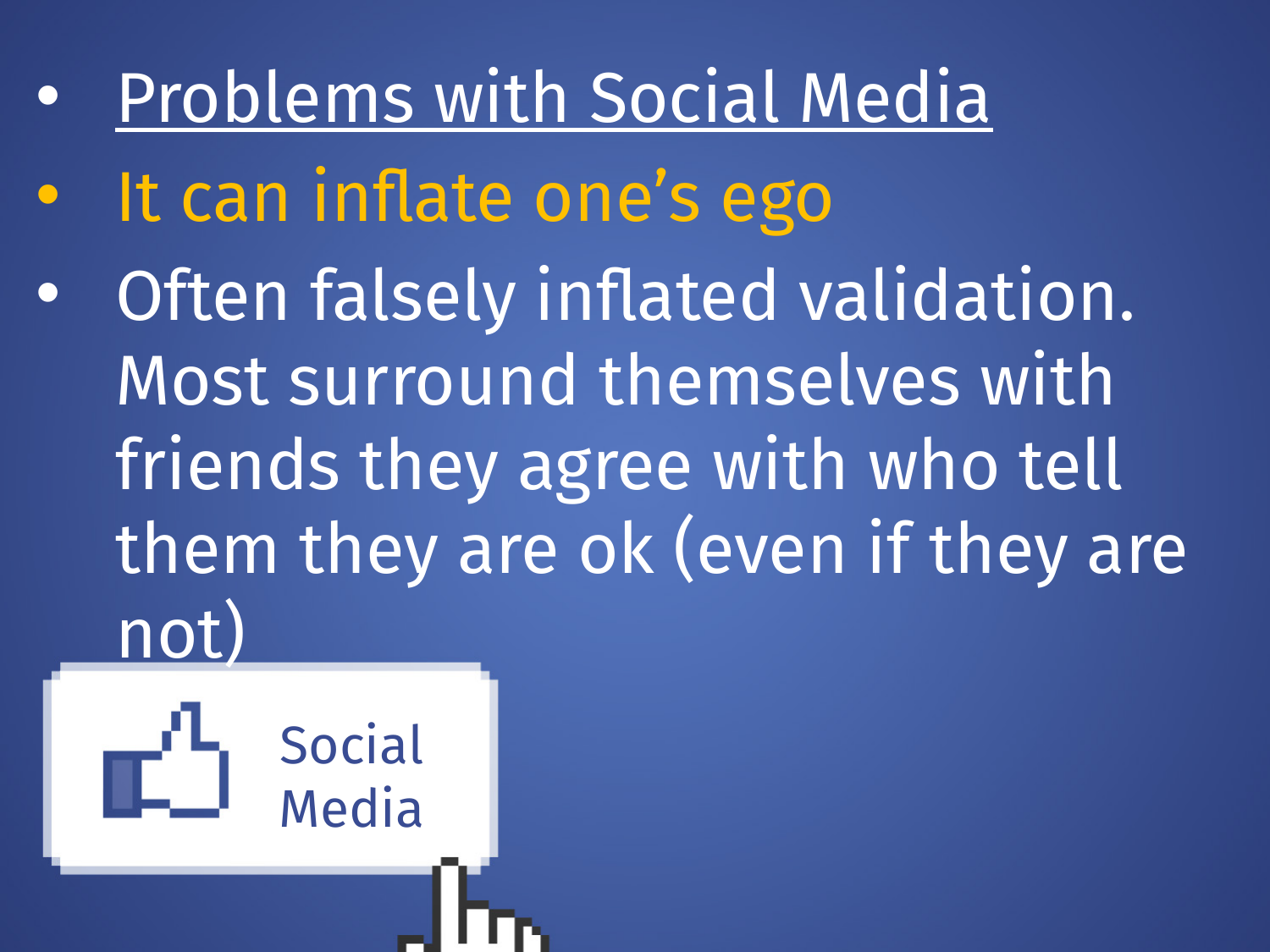

Problems with Social Media
It can inflate one’s ego
Often falsely inflated validation.  Most surround themselves with friends they agree with who tell them they are ok (even if they are not)
# Social Media